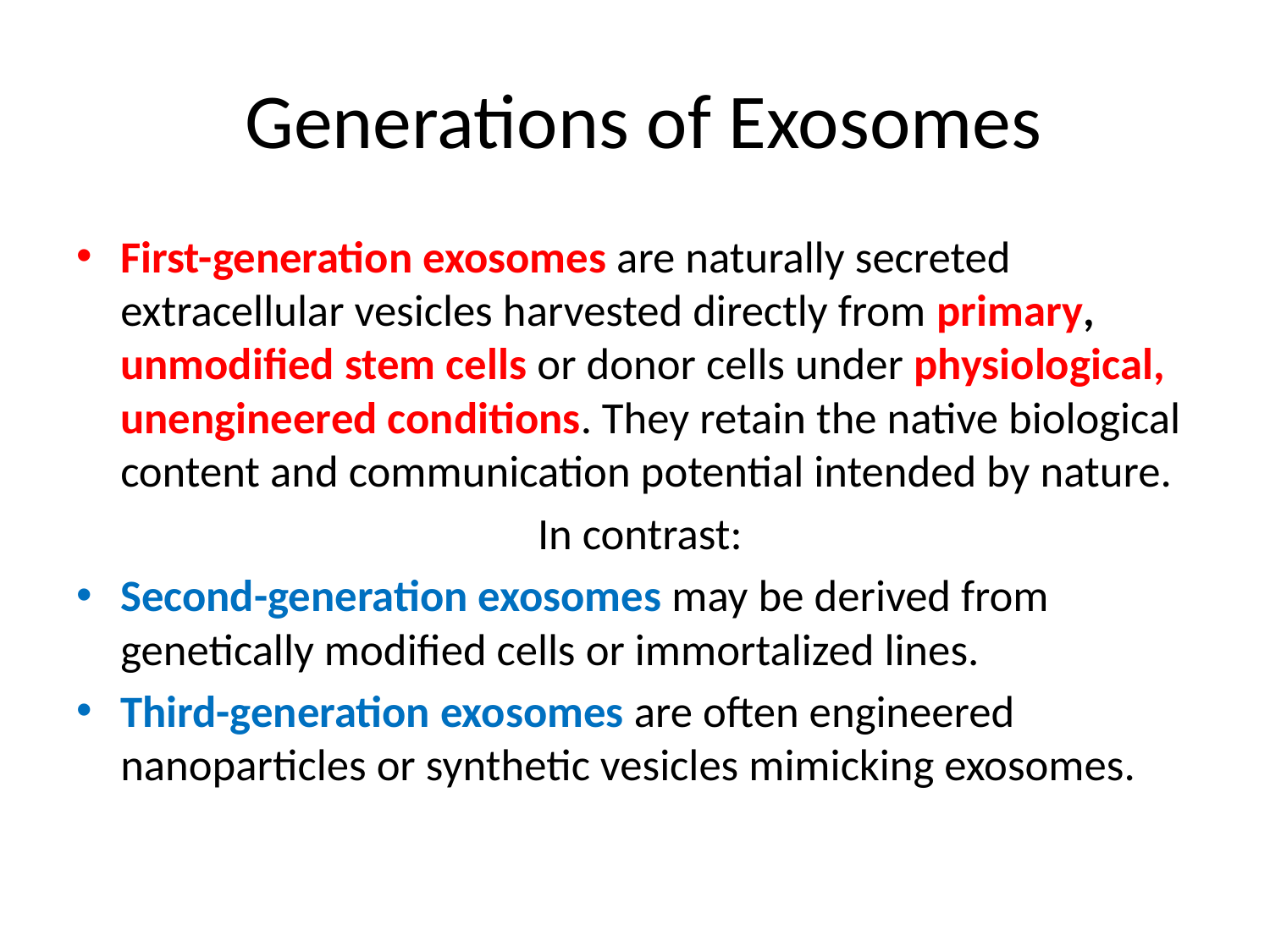

# Generations of Exosomes
First-generation exosomes are naturally secreted extracellular vesicles harvested directly from primary, unmodified stem cells or donor cells under physiological, unengineered conditions. They retain the native biological content and communication potential intended by nature.
 In contrast:
Second-generation exosomes may be derived from genetically modified cells or immortalized lines.
Third-generation exosomes are often engineered nanoparticles or synthetic vesicles mimicking exosomes.